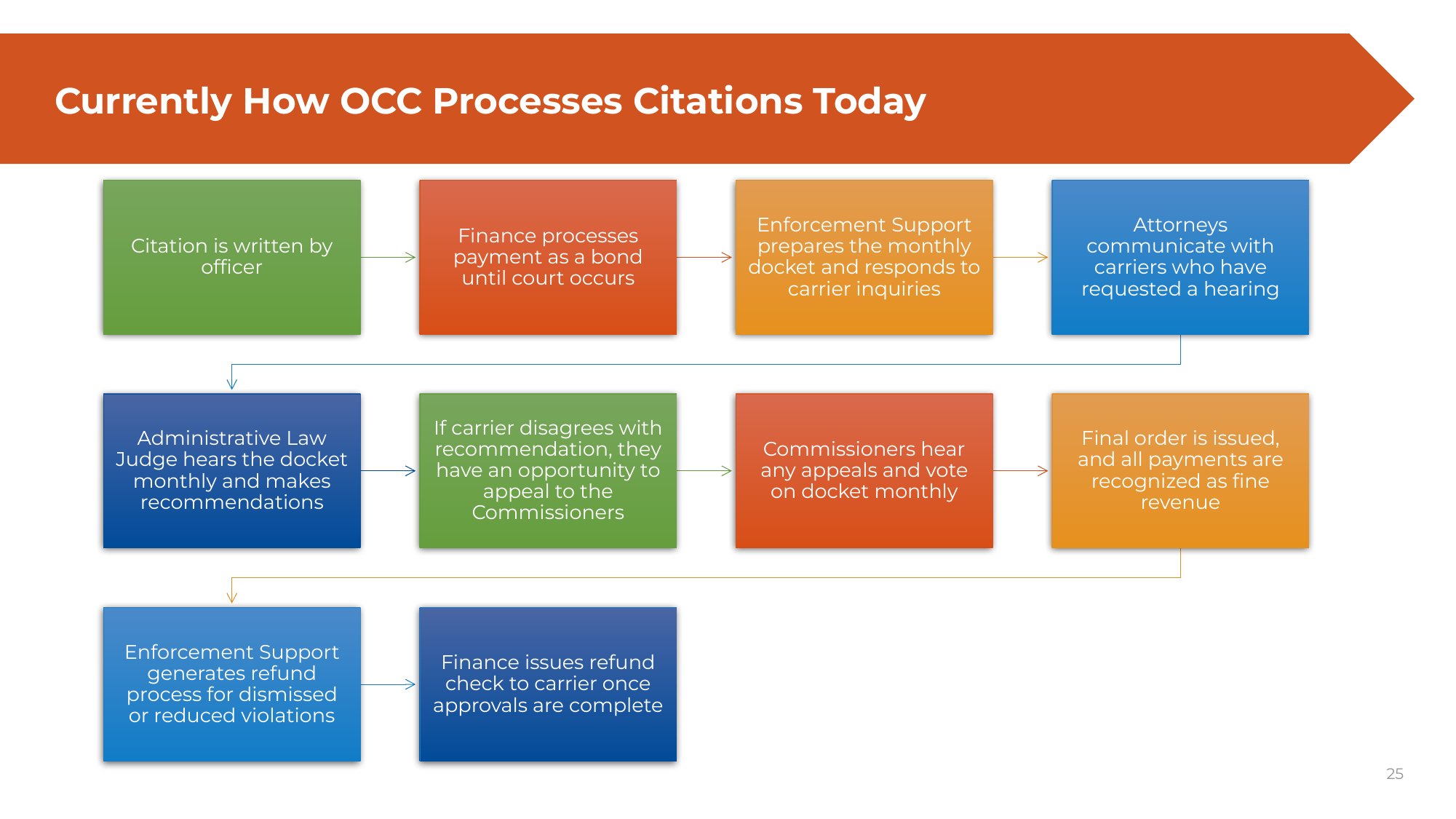

# Currently How OCC Processes Citations Today

Citation is written by officer

Finance processes payment as a bond until court occurs

Enforcement Support prepares the monthly docket and responds to carrier inquiries

Attorneys communicate with carriers who have requested a hearing

Administrative Law Judge hears the docket monthly and makes recommendations

If carrier disagrees with recommendation, they have an opportunity to appeal to the Commissioners

Commissioners hear any appeals and vote on docket monthly

Final order is issued, and all payments are recognized as fine revenue

Enforcement Support generates refund process for dismissed or reduced violations
Finance issues refund check to carrier once approvals are complete

25